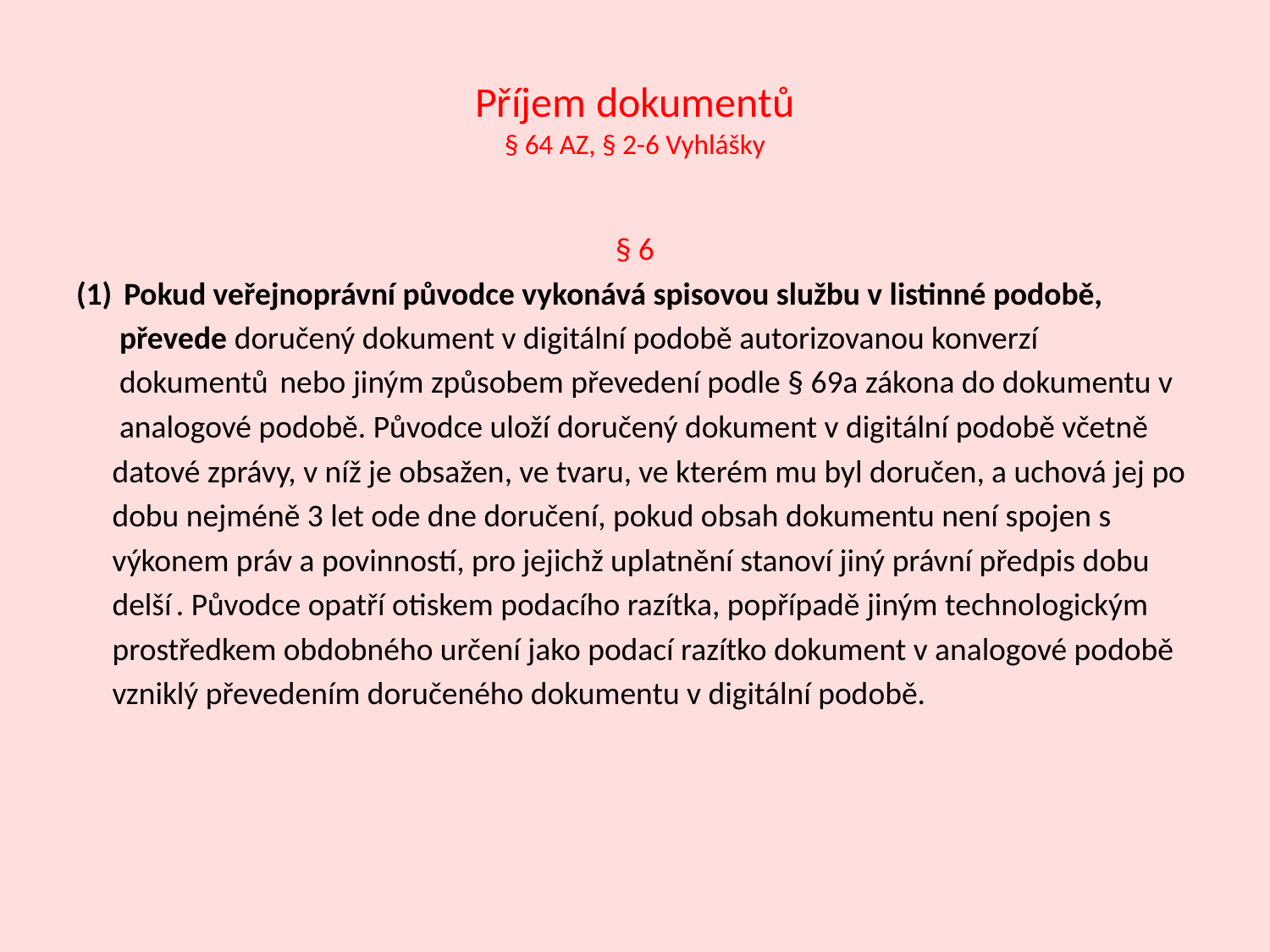

# Příjem dokumentů § 64 AZ, § 2-6 Vyhlášky
§ 6
Pokud veřejnoprávní původce vykonává spisovou službu v listinné podobě,
      převede doručený dokument v digitální podobě autorizovanou konverzí
      dokumentů  nebo jiným způsobem převedení podle § 69a zákona do dokumentu v
      analogové podobě. Původce uloží doručený dokument v digitální podobě včetně
     datové zprávy, v níž je obsažen, ve tvaru, ve kterém mu byl doručen, a uchová jej po
     dobu nejméně 3 let ode dne doručení, pokud obsah dokumentu není spojen s
     výkonem práv a povinností, pro jejichž uplatnění stanoví jiný právní předpis dobu
     delší . Původce opatří otiskem podacího razítka, popřípadě jiným technologickým
     prostředkem obdobného určení jako podací razítko dokument v analogové podobě
     vzniklý převedením doručeného dokumentu v digitální podobě.